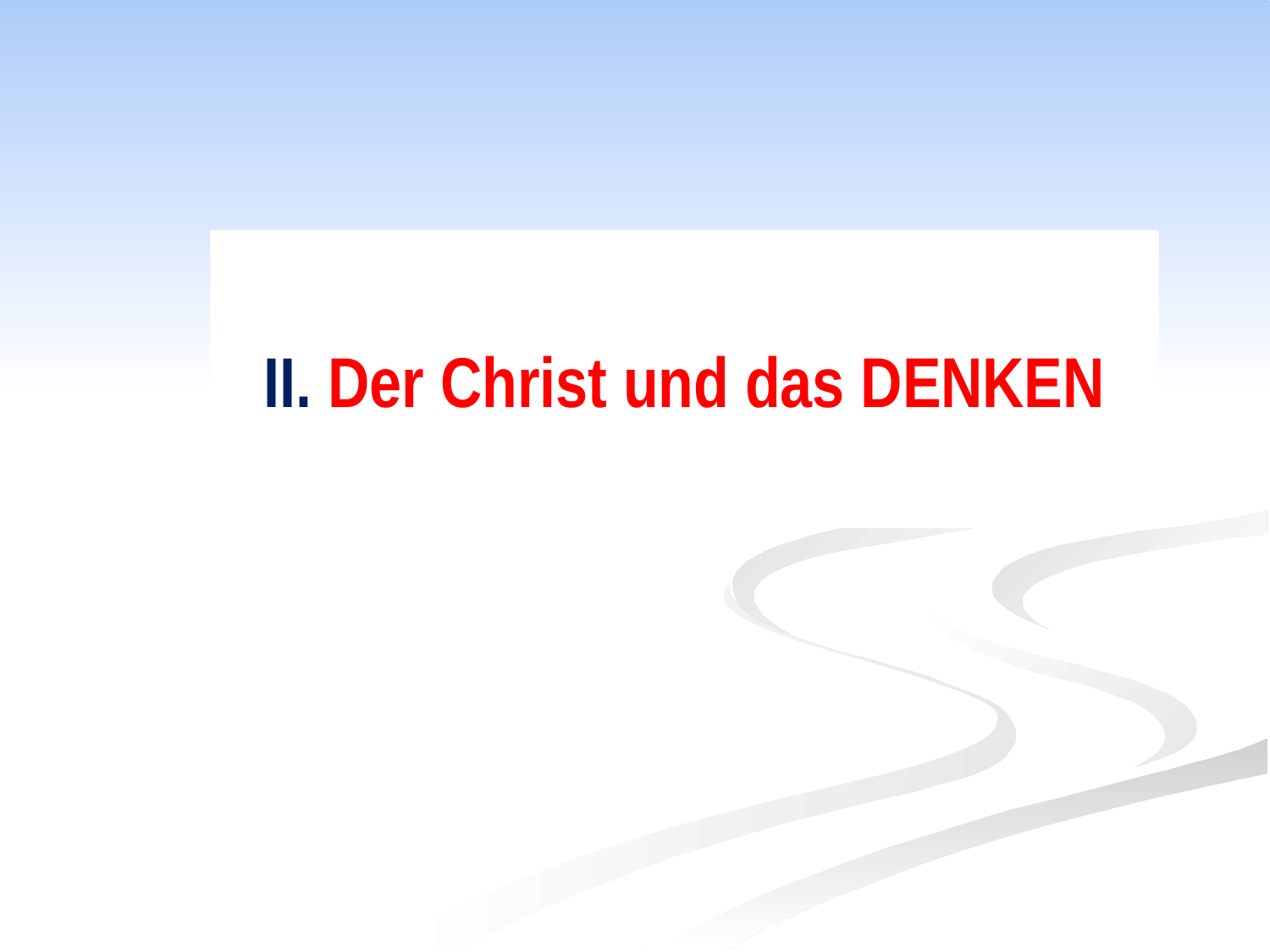

# II. Der Christ und das DENKEN